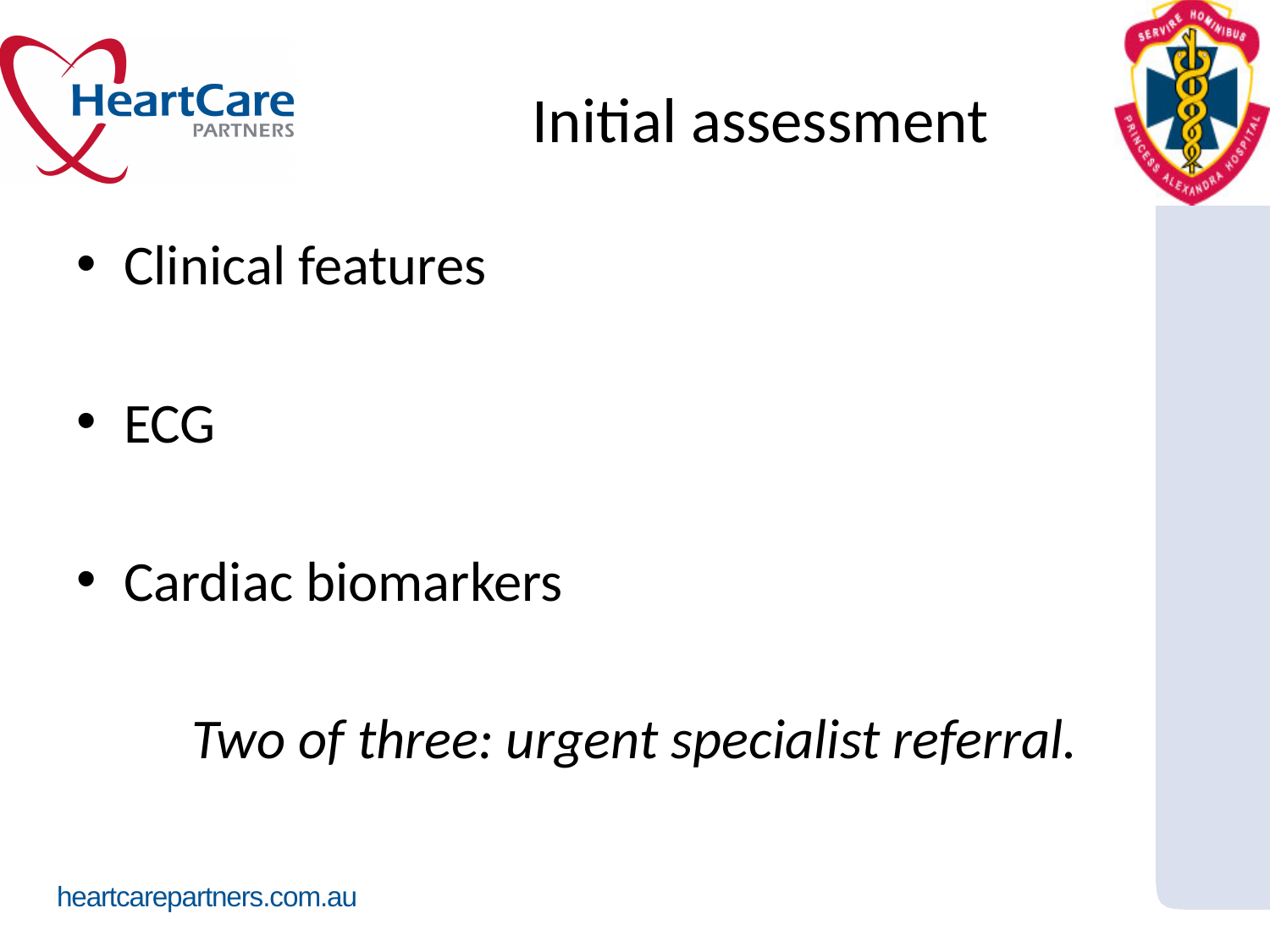

# Initial assessment
Clinical features

ECG

Cardiac biomarkers

Two of three: urgent specialist referral.